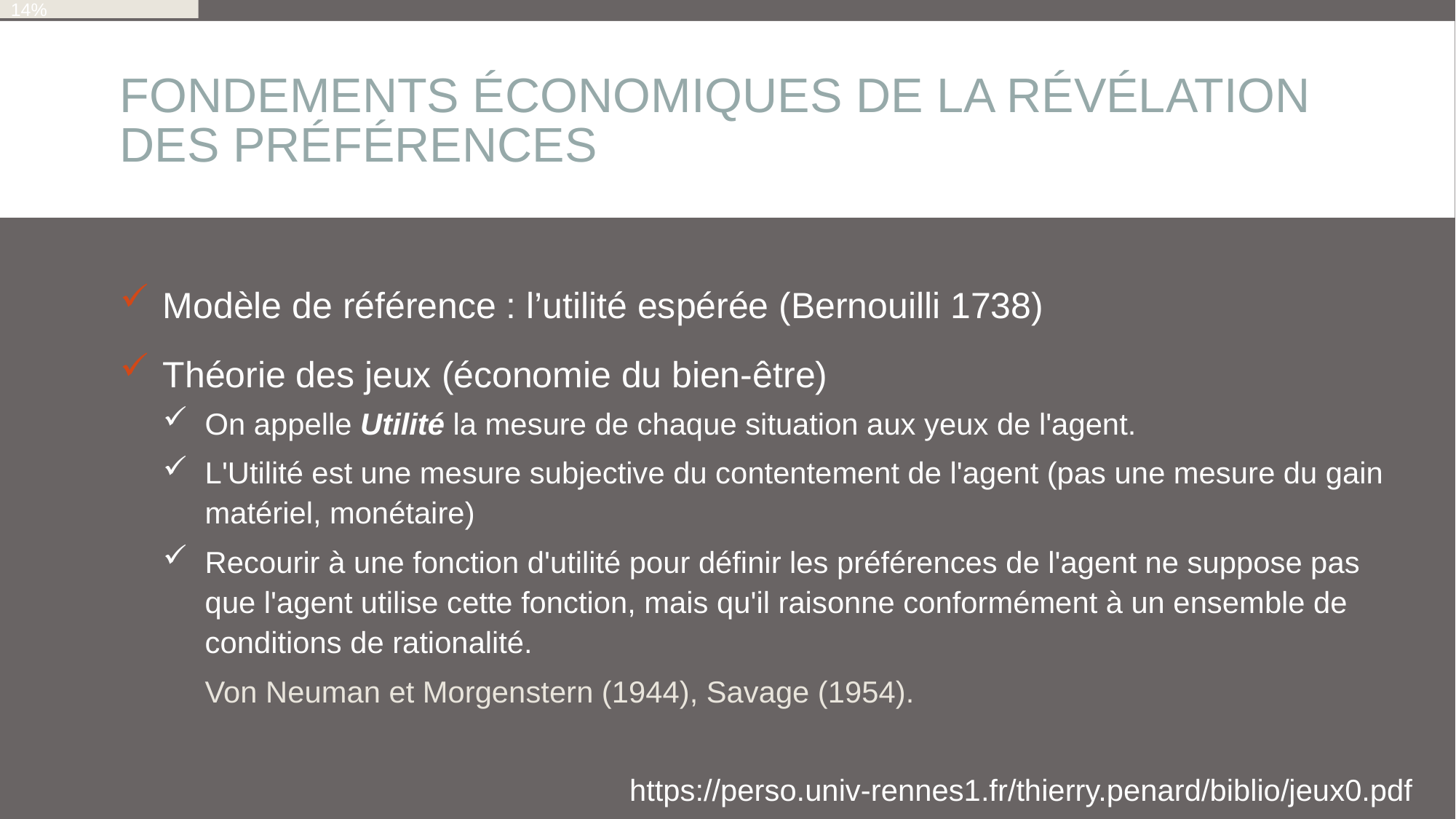

12%
14%
# Fondements économiques de la révélation des préférences
Modèle de référence : l’utilité espérée (Bernouilli 1738)
Théorie des jeux (économie du bien-être)
On appelle Utilité la mesure de chaque situation aux yeux de l'agent.
L'Utilité est une mesure subjective du contentement de l'agent (pas une mesure du gain matériel, monétaire)
Recourir à une fonction d'utilité pour définir les préférences de l'agent ne suppose pas que l'agent utilise cette fonction, mais qu'il raisonne conformément à un ensemble de conditions de rationalité.
	Von Neuman et Morgenstern (1944), Savage (1954).

https://perso.univ-rennes1.fr/thierry.penard/biblio/jeux0.pdf